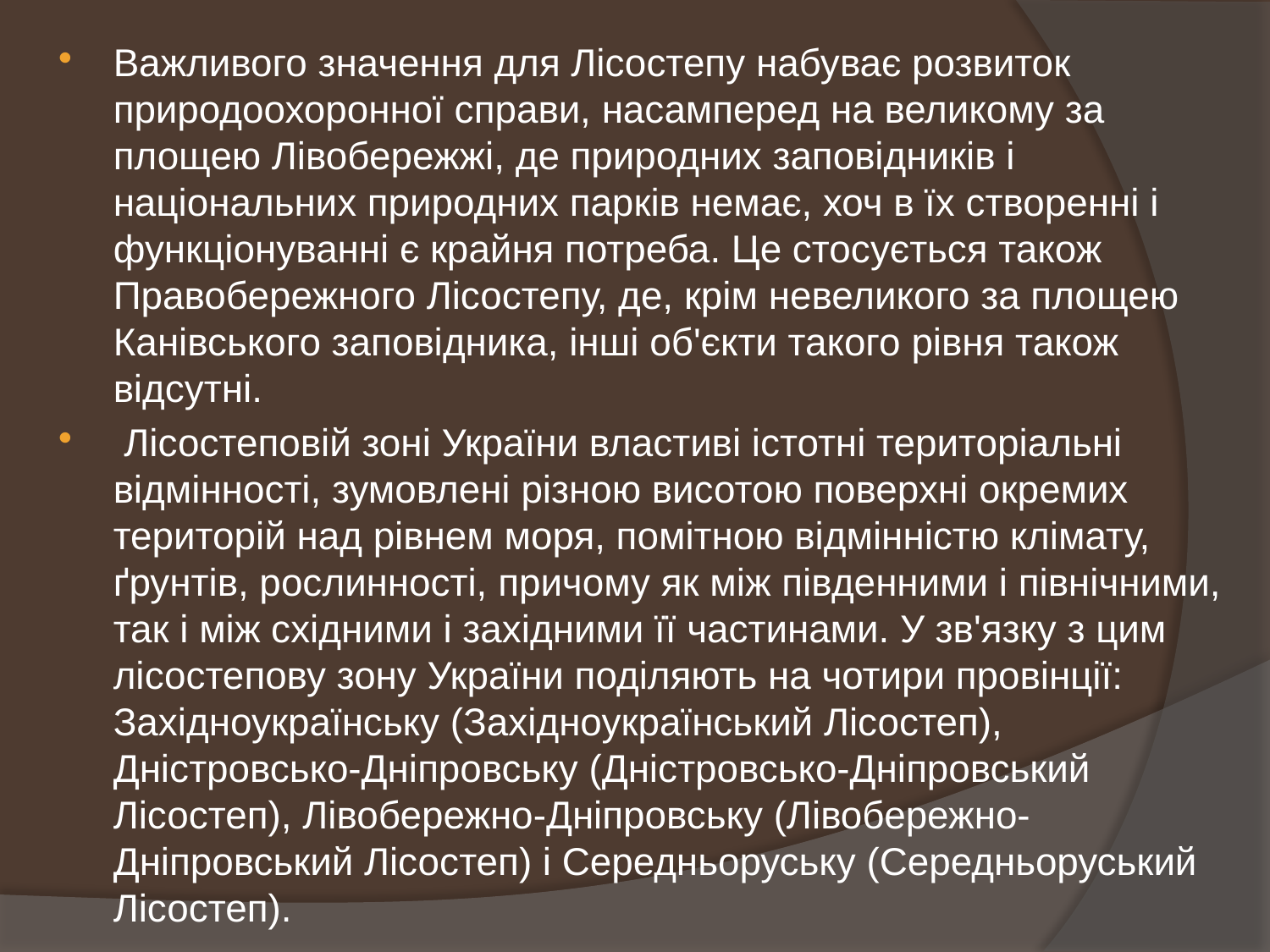

Важливого значення для Лісостепу набуває розвиток природоохоронної справи, насамперед на великому за площею Лівобережжі, де природних заповідників і національних природних парків немає, хоч в їх створенні і функціонуванні є крайня потреба. Це стосується також Правобережного Лісостепу, де, крім невеликого за площею Канівського заповідника, інші об'єкти такого рівня також відсутні.
 Лісостеповій зоні України властиві істотні територіальні відмінності, зумовлені різною висотою поверхні окремих територій над рівнем моря, помітною відмінністю клімату, ґрунтів, рослинності, причому як між південними і північними, так і між східними і західними її частинами. У зв'язку з цим лісостепову зону України поділяють на чотири провінції: Західноукраїнську (Західноукраїнський Лісостеп), Дністровсько-Дніпровську (Дністровсько-Дніпровський Лісостеп), Лівобережно-Дніпровську (Лівобережно-Дніпровський Лісостеп) і Середньоруську (Середньоруський Лісостеп).
#